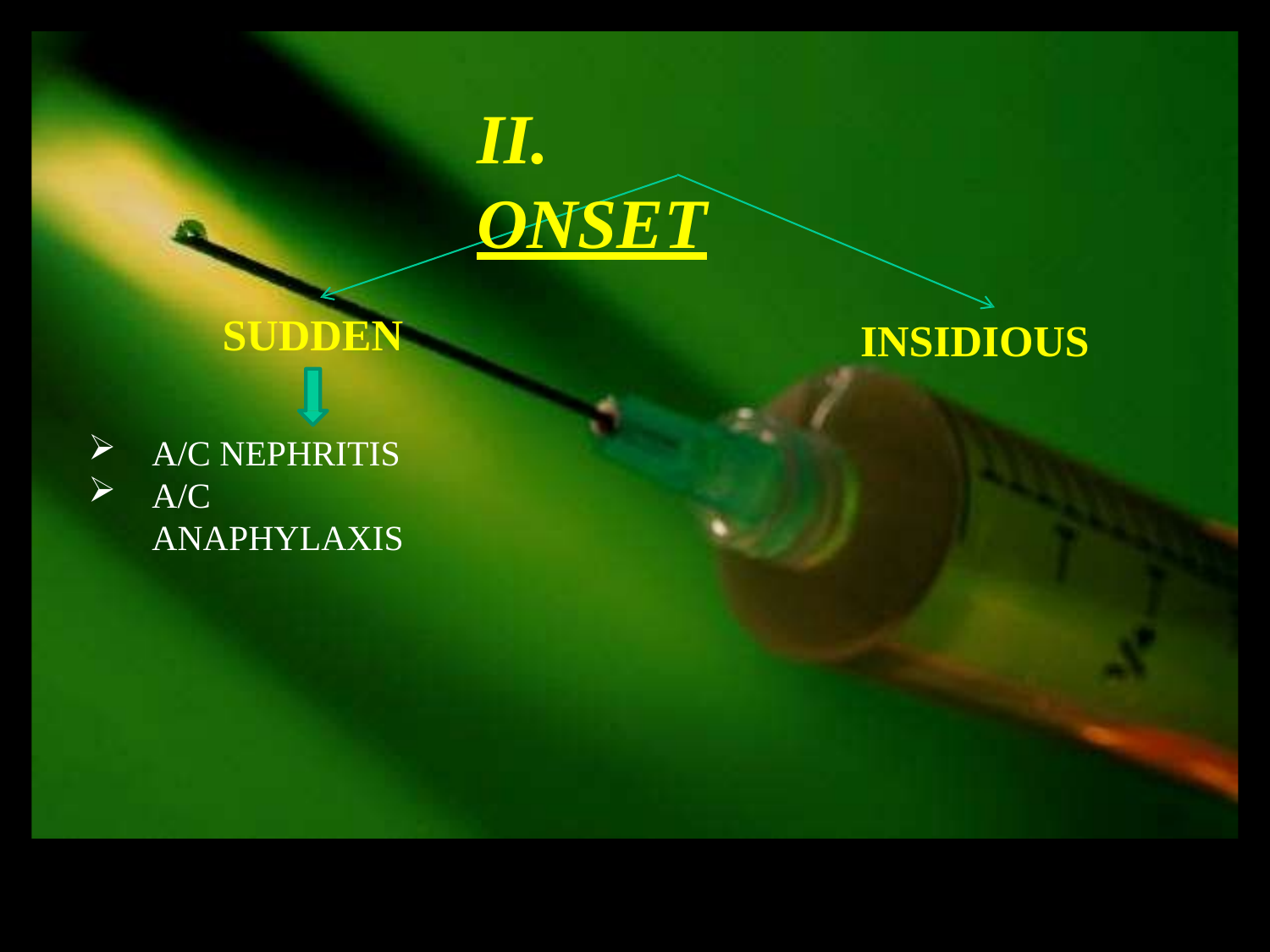

# II. ONSET

SUDDEN
INSIDIOUS

A/C NEPHRITIS
A/C ANAPHYLAXIS